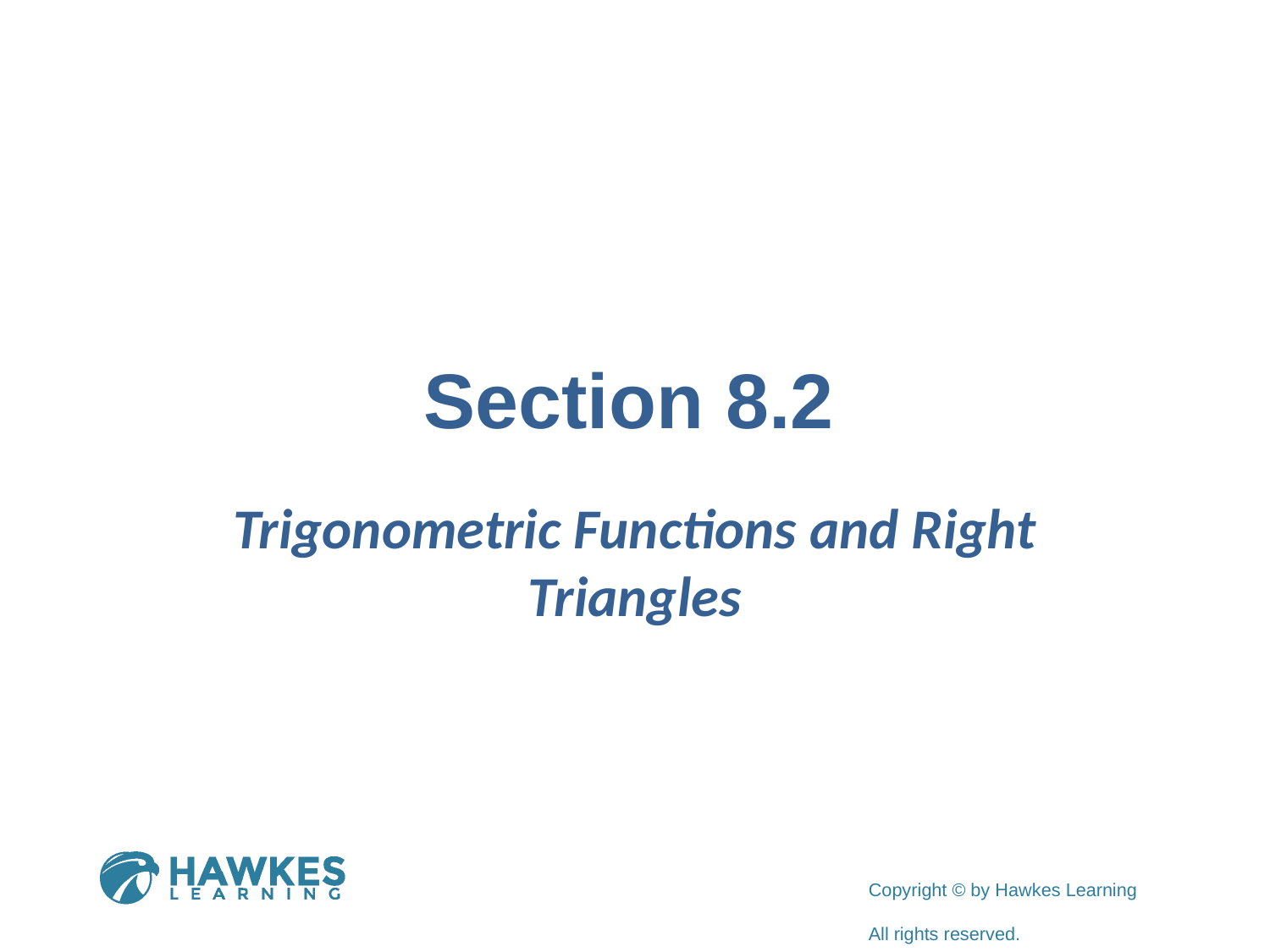

# Section 8.2
Trigonometric Functions and Right Triangles